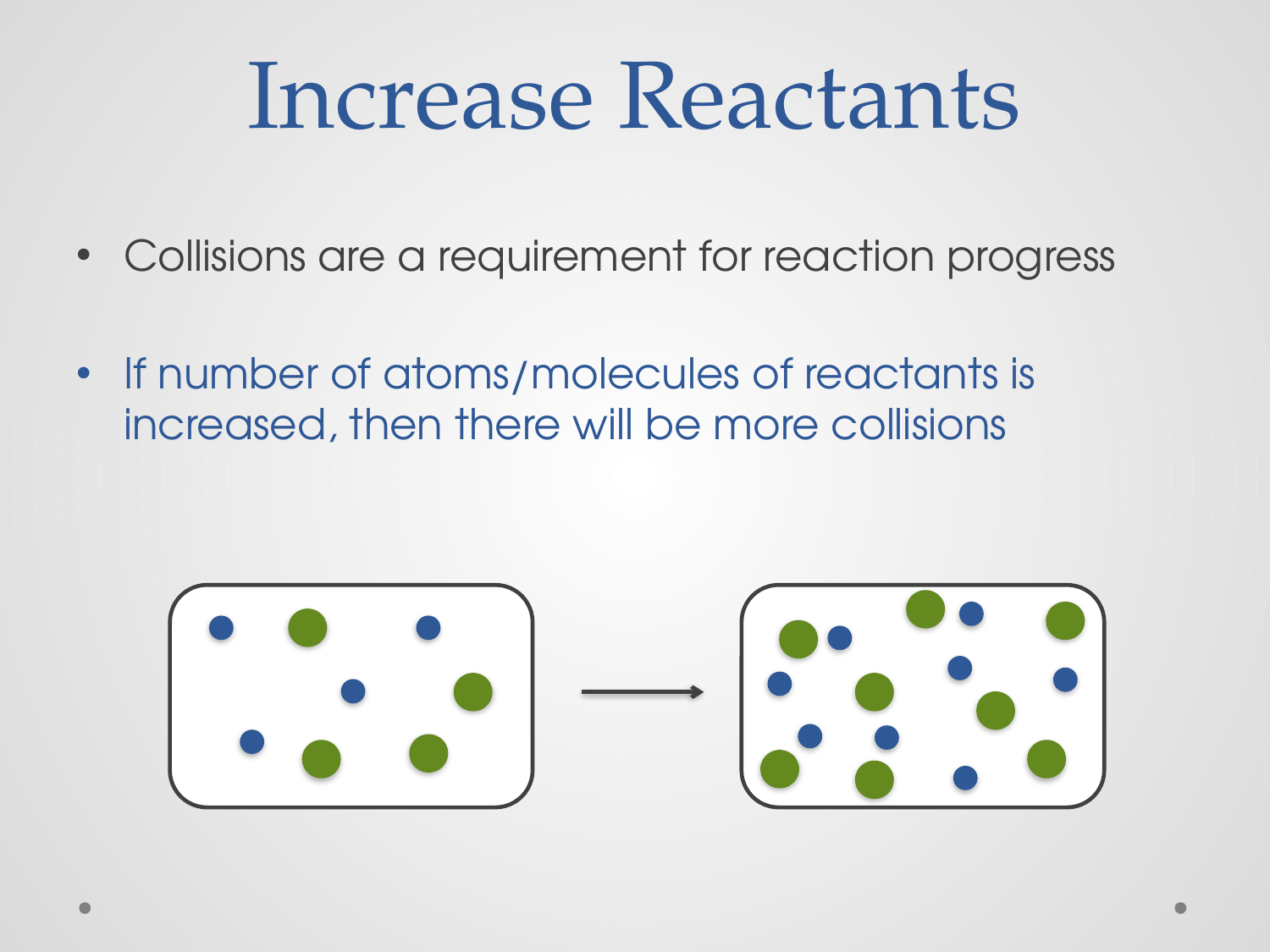

# Increase Reactants
Collisions are a requirement for reaction progress

If number of atoms/molecules of reactants is increased, then there will be more collisions